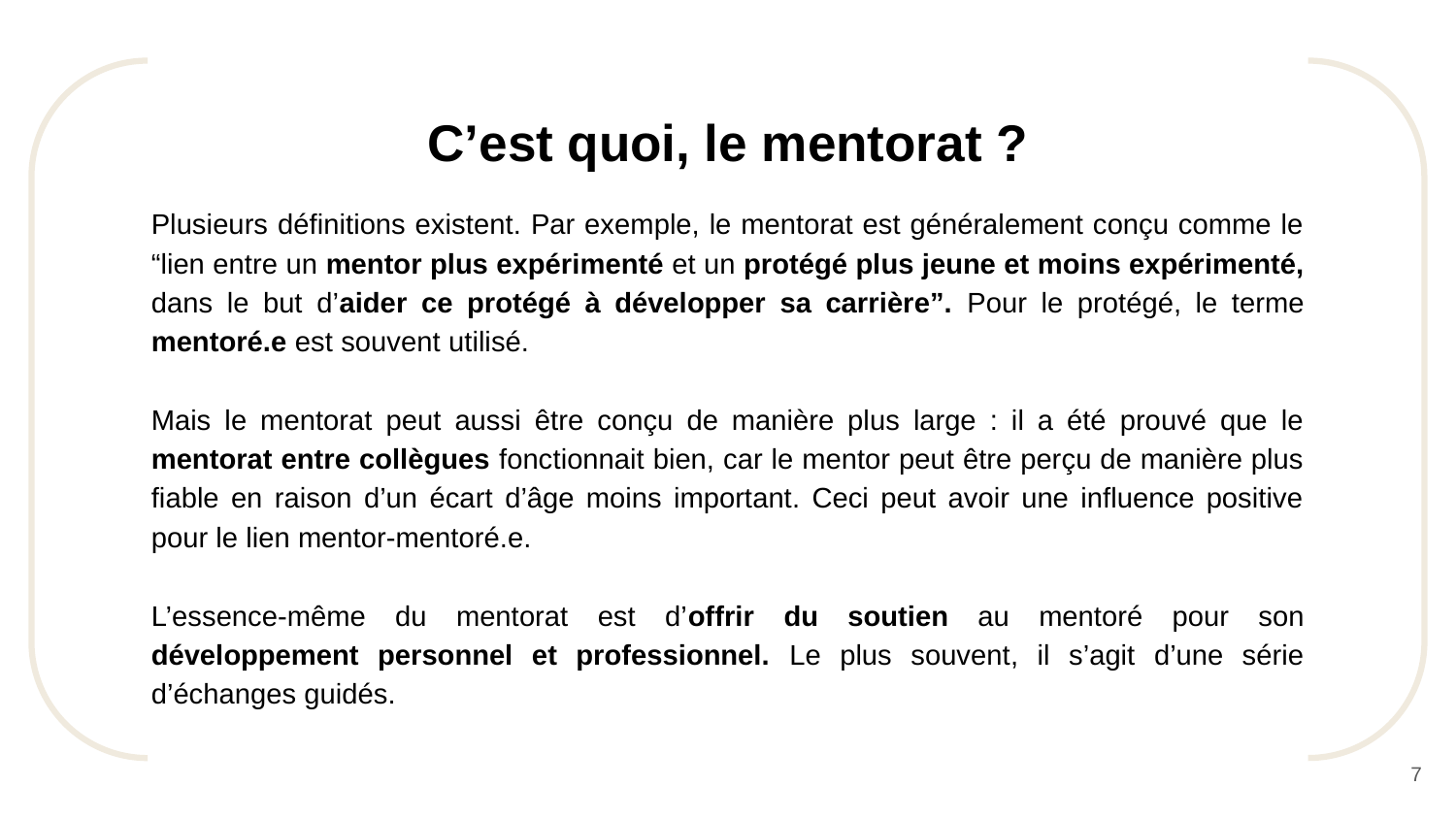

# C’est quoi, le mentorat ?
Plusieurs définitions existent. Par exemple, le mentorat est généralement conçu comme le “lien entre un mentor plus expérimenté et un protégé plus jeune et moins expérimenté, dans le but d’aider ce protégé à développer sa carrière”. Pour le protégé, le terme mentoré.e est souvent utilisé.

Mais le mentorat peut aussi être conçu de manière plus large : il a été prouvé que le mentorat entre collègues fonctionnait bien, car le mentor peut être perçu de manière plus fiable en raison d’un écart d’âge moins important. Ceci peut avoir une influence positive pour le lien mentor-mentoré.e.

L’essence-même du mentorat est d’offrir du soutien au mentoré pour son développement personnel et professionnel. Le plus souvent, il s’agit d’une série d’échanges guidés.
7